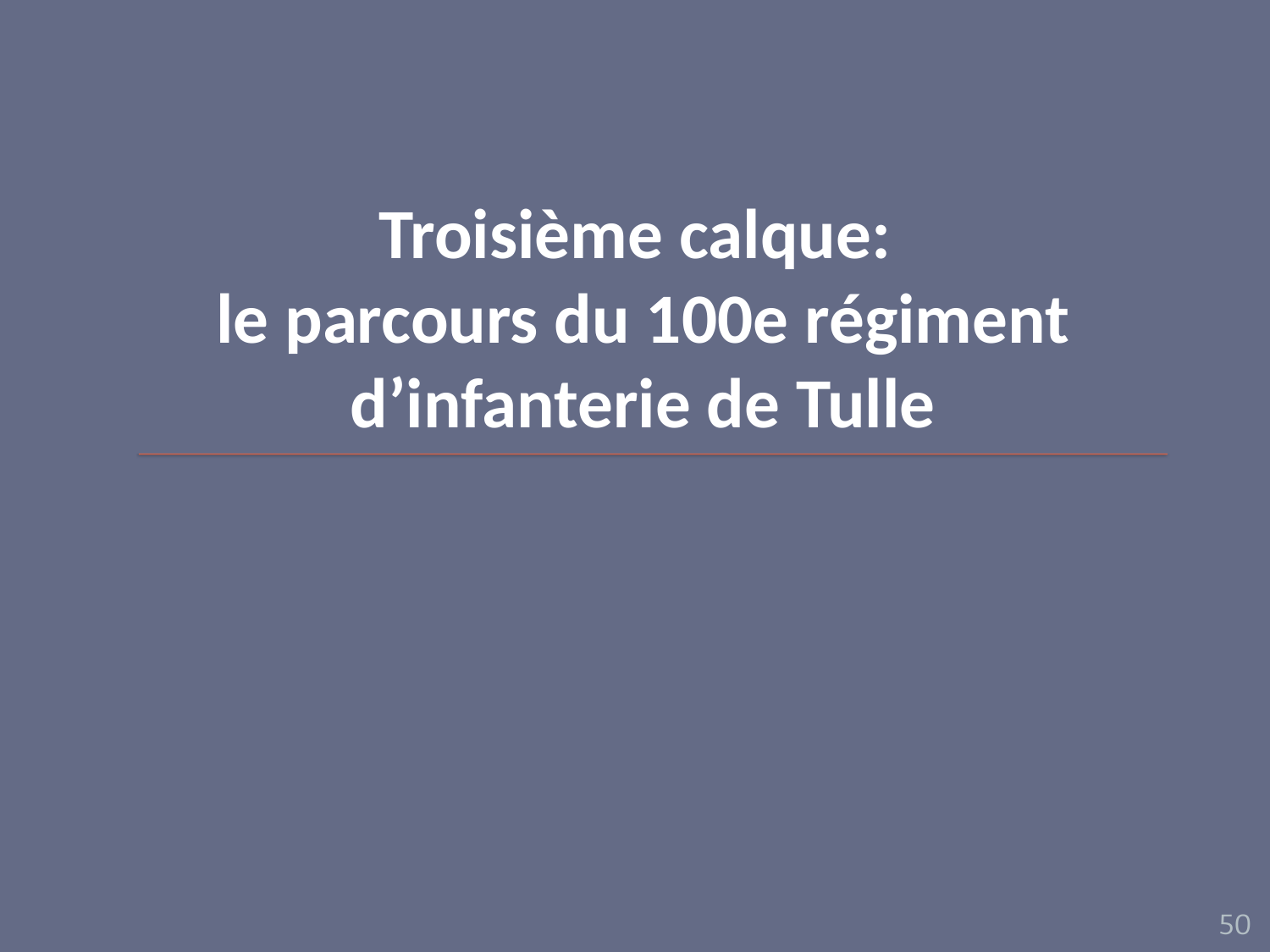

# Troisième calque: le parcours du 100e régiment d’infanterie de Tulle
50